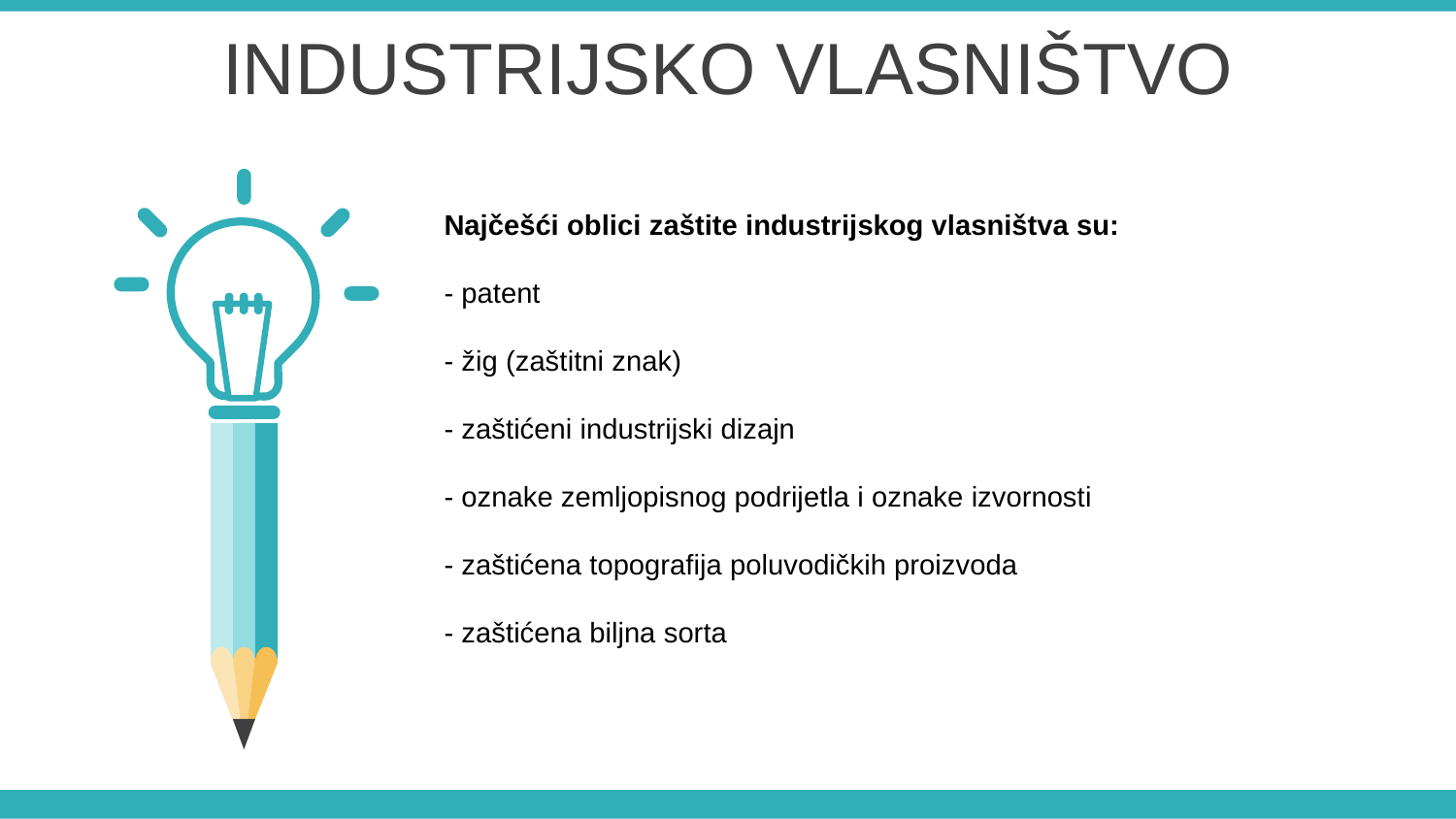

INDUSTRIJSKO VLASNIŠTVO

Najčešći oblici zaštite industrijskog vlasništva su:

- patent

- žig (zaštitni znak)

- zaštićeni industrijski dizajn

- oznake zemljopisnog podrijetla i oznake izvornosti

- zaštićena topografija poluvodičkih proizvoda

- zaštićena biljna sorta